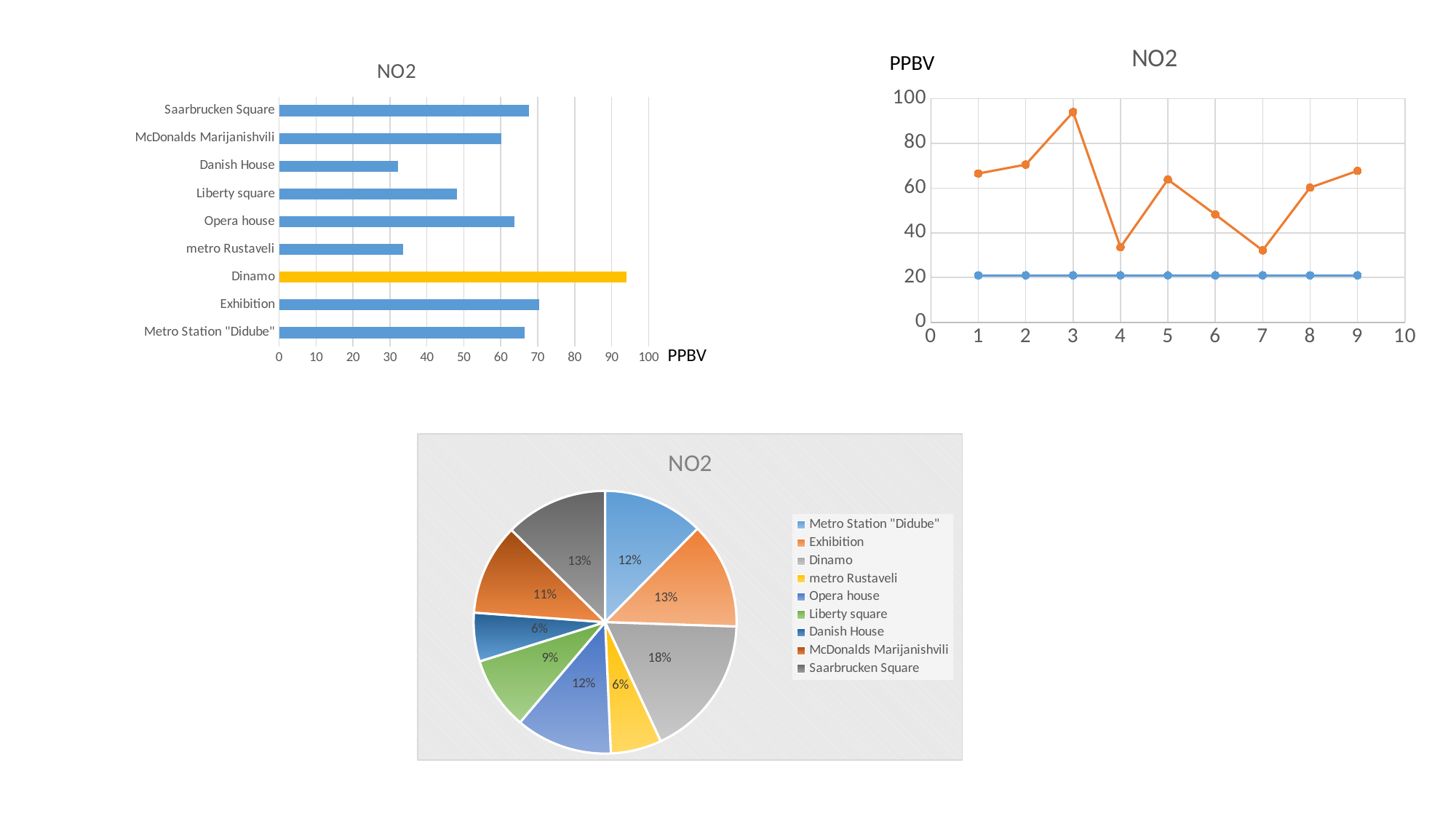

### Chart: NO2

| Category |  | 66.4922613 |
|---|---|---|
PPBV

### Chart: NO2

| Category |  |
|---|---|
| Metro Station "Didube" | 66.4922612998612 |
| Exhibition | 70.46355336373385 |
| Dinamo | 93.94424454457521 |
| metro Rustaveli | 33.55625211449176 |
| Opera house | 63.79341175 |
| Liberty square | 48.17148636220196 |
| Danish House | 32.134382555555554 |
| McDonalds Marijanishvili | 60.198978722222215 |
| Saarbrucken Square | 67.6687386875 |
PPBV

### Chart: NO2

| Category |  |
|---|---|
| Metro Station "Didube" | 66.4922612998612 |
| Exhibition | 70.46355336373385 |
| Dinamo | 93.94424454457521 |
| metro Rustaveli | 33.55625211449176 |
| Opera house | 63.79341175 |
| Liberty square | 48.17148636220196 |
| Danish House | 32.134382555555554 |
| McDonalds Marijanishvili | 60.198978722222215 |
| Saarbrucken Square | 67.6687386875 |